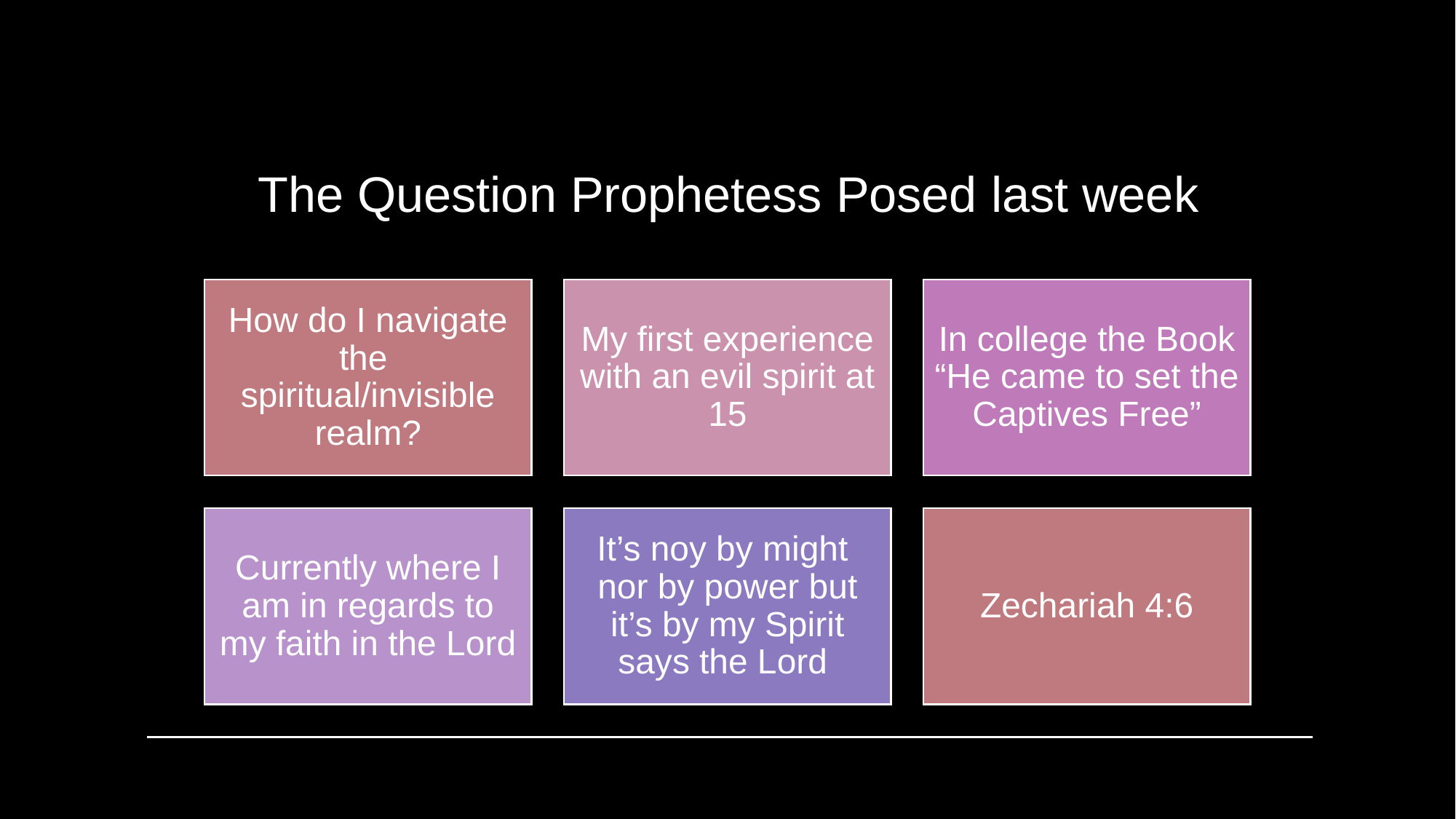

# The Question Prophetess Posed last week
How do I navigate the  spiritual/invisible realm?
My first experience with an evil spirit at 15
In college the Book “He came to set the Captives Free”
Currently where I am in regards to my faith in the Lord
It’s noy by might  nor by power but it’s by my Spirit says the Lord
Zechariah 4:6